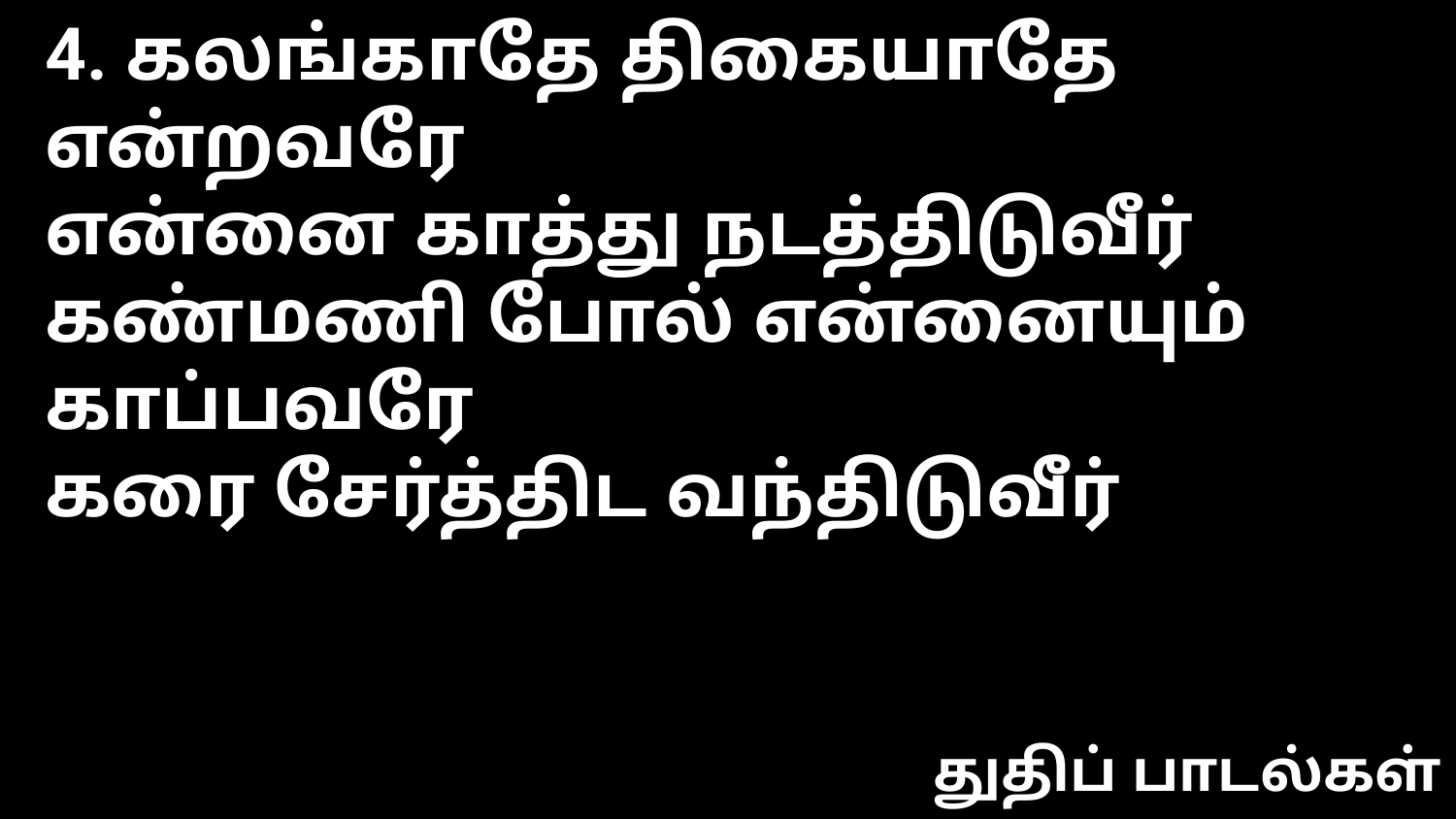

4. கலங்காதே திகையாதே என்றவரே
என்னை காத்து நடத்திடுவீர்
கண்மணி போல் என்னையும் காப்பவரே
கரை சேர்த்திட வந்திடுவீர்

துதிப் பாடல்கள்